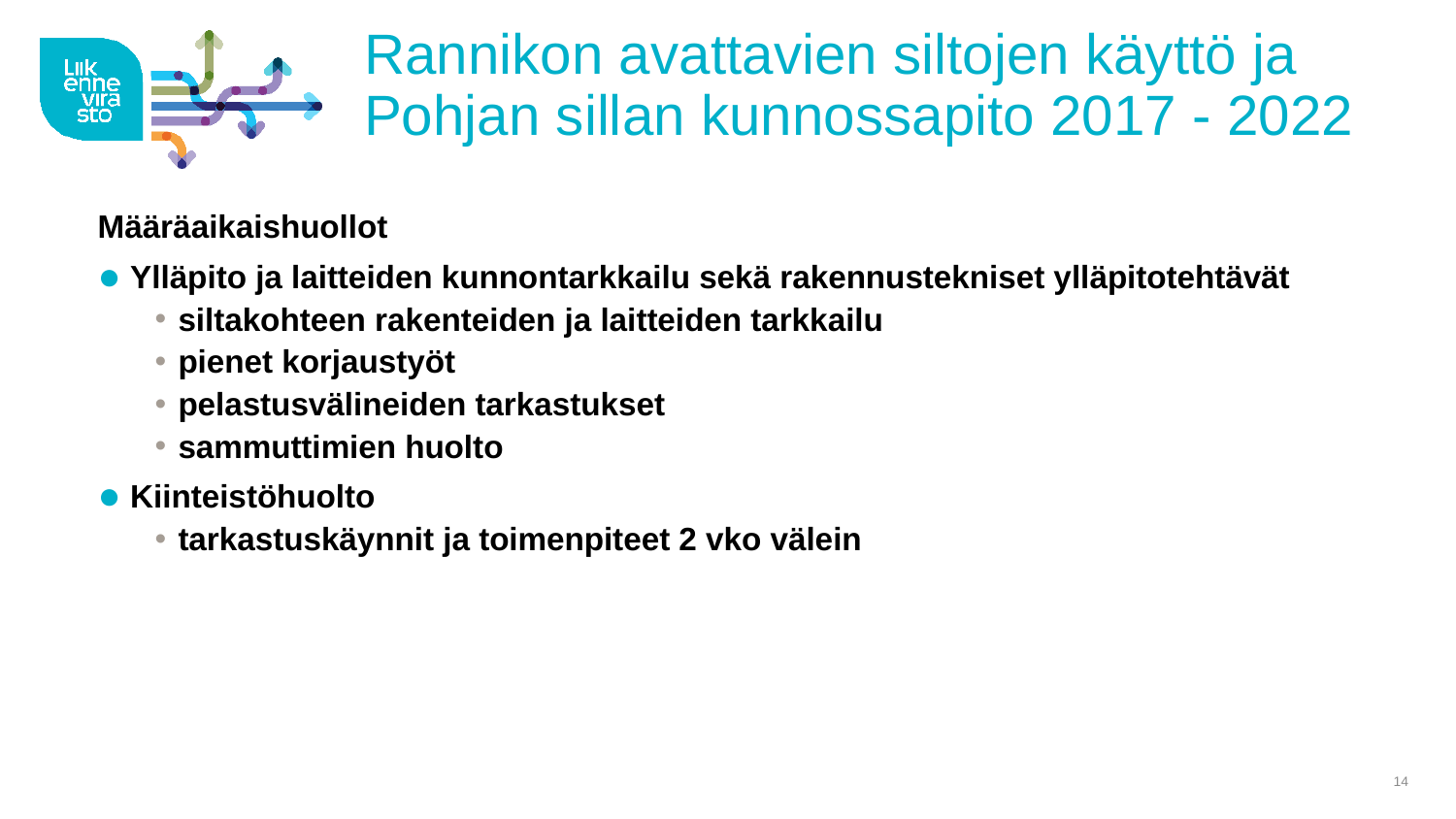

# Rannikon avattavien siltojen käyttö ja Pohjan sillan kunnossapito 2017 - 2022
Määräaikaishuollot
 Ylläpito ja laitteiden kunnontarkkailu sekä rakennustekniset ylläpitotehtävät
 siltakohteen rakenteiden ja laitteiden tarkkailu
 pienet korjaustyöt
 pelastusvälineiden tarkastukset
 sammuttimien huolto
 Kiinteistöhuolto
 tarkastuskäynnit ja toimenpiteet 2 vko välein

14